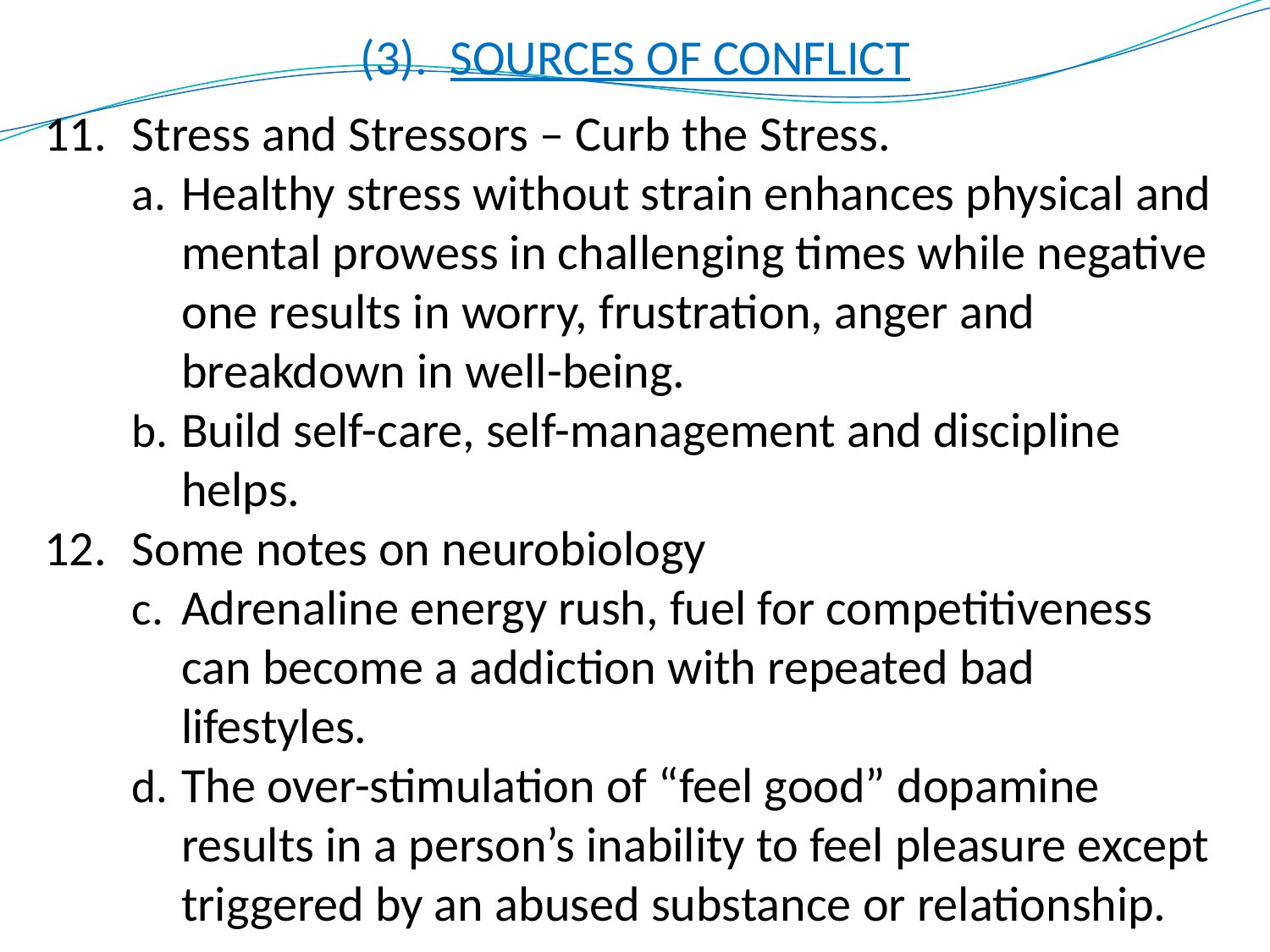

# (3).  SOURCES OF CONFLICT
11.	Stress and Stressors – Curb the Stress.
Healthy stress without strain enhances physical and mental prowess in challenging times while negative one results in worry, frustration, anger and breakdown in well-being.
Build self-care, self-management and discipline helps.
12.	Some notes on neurobiology
Adrenaline energy rush, fuel for competitiveness can become a addiction with repeated bad lifestyles.
The over-stimulation of “feel good” dopamine results in a person’s inability to feel pleasure except triggered by an abused substance or relationship.